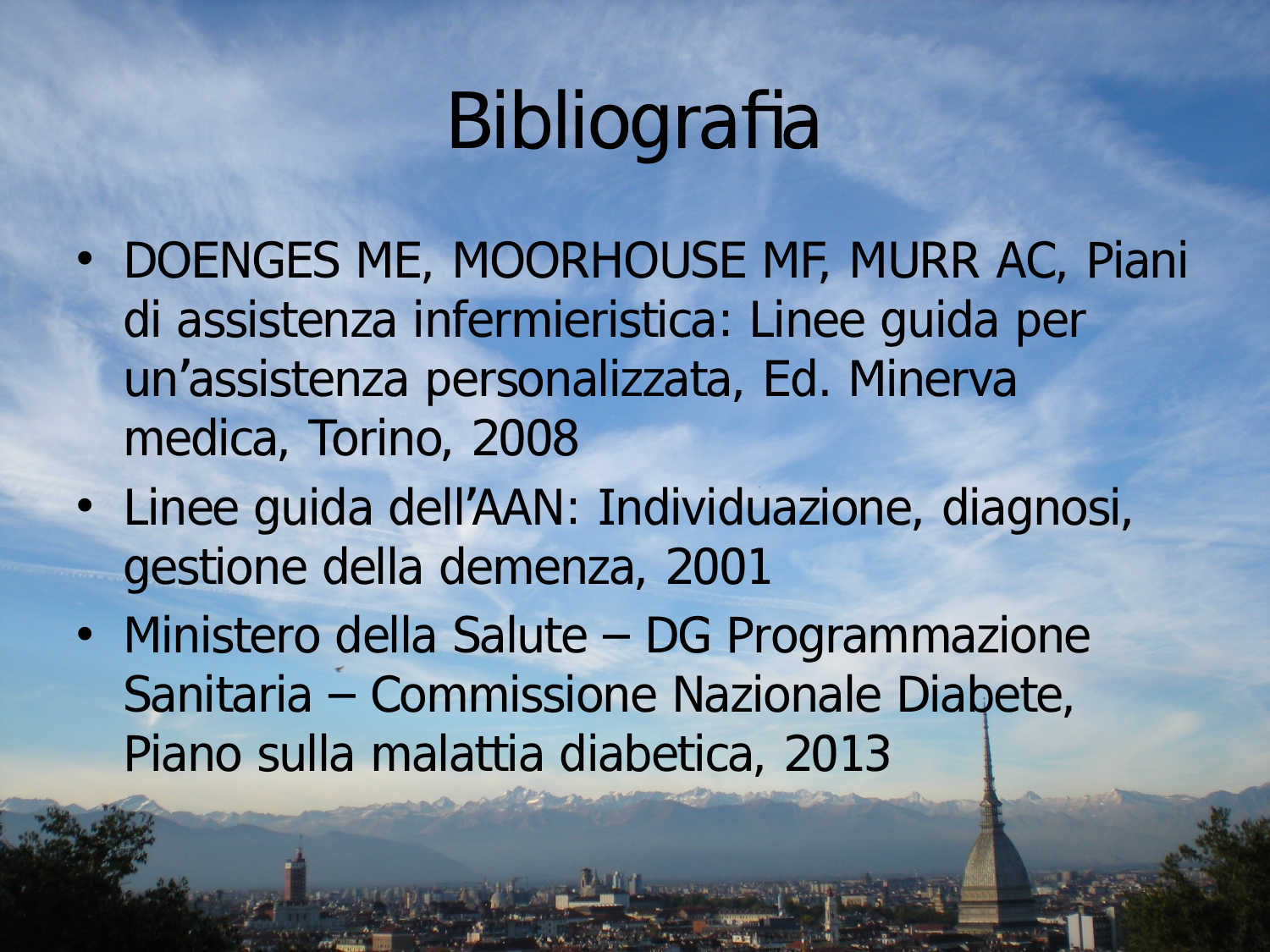

# Bibliografia
DOENGES ME, MOORHOUSE MF, MURR AC, Piani di assistenza infermieristica: Linee guida per un’assistenza personalizzata, Ed. Minerva medica, Torino, 2008
Linee guida dell’AAN: Individuazione, diagnosi, gestione della demenza, 2001
Ministero della Salute – DG Programmazione Sanitaria – Commissione Nazionale Diabete, Piano sulla malattia diabetica, 2013